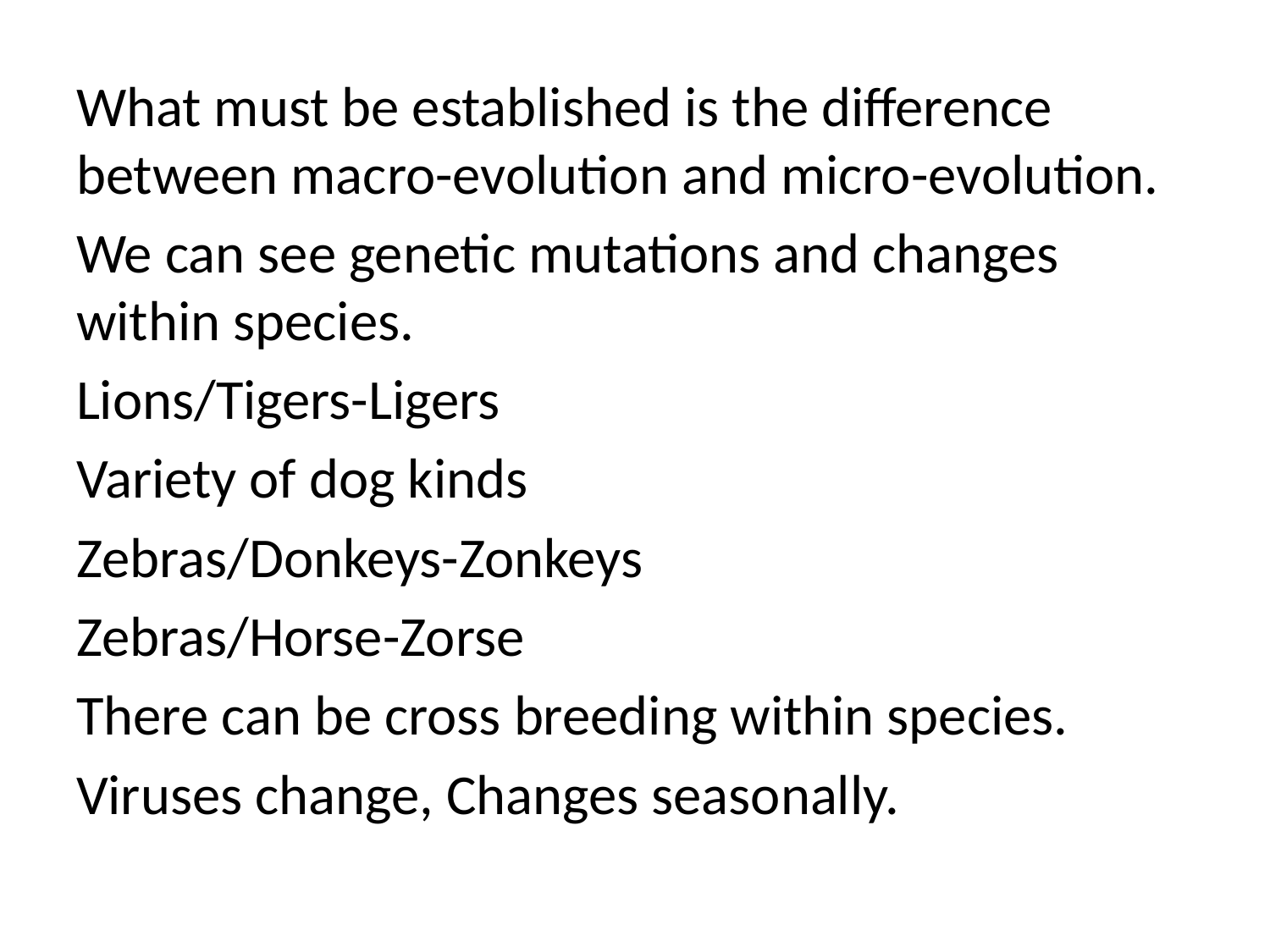

What must be established is the difference between macro-evolution and micro-evolution.
We can see genetic mutations and changes within species.
Lions/Tigers-Ligers
Variety of dog kinds
Zebras/Donkeys-Zonkeys
Zebras/Horse-Zorse
There can be cross breeding within species.
Viruses change, Changes seasonally.